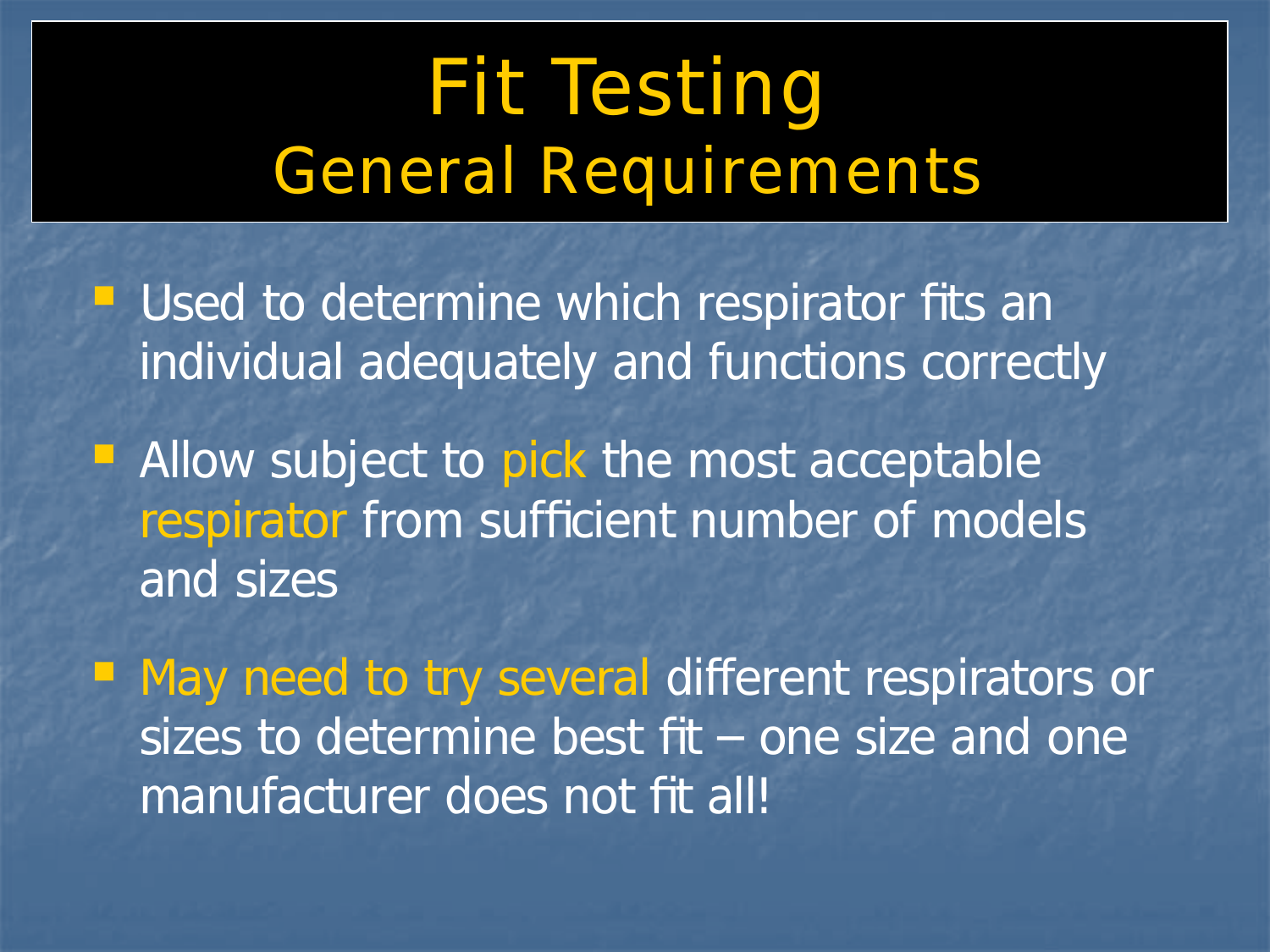

# Fit Testing General Requirements
Used to determine which respirator fits an individual adequately and functions correctly

Allow subject to pick the most acceptable respirator from sufficient number of models and sizes

May need to try several different respirators or sizes to determine best fit – one size and one manufacturer does not fit all!